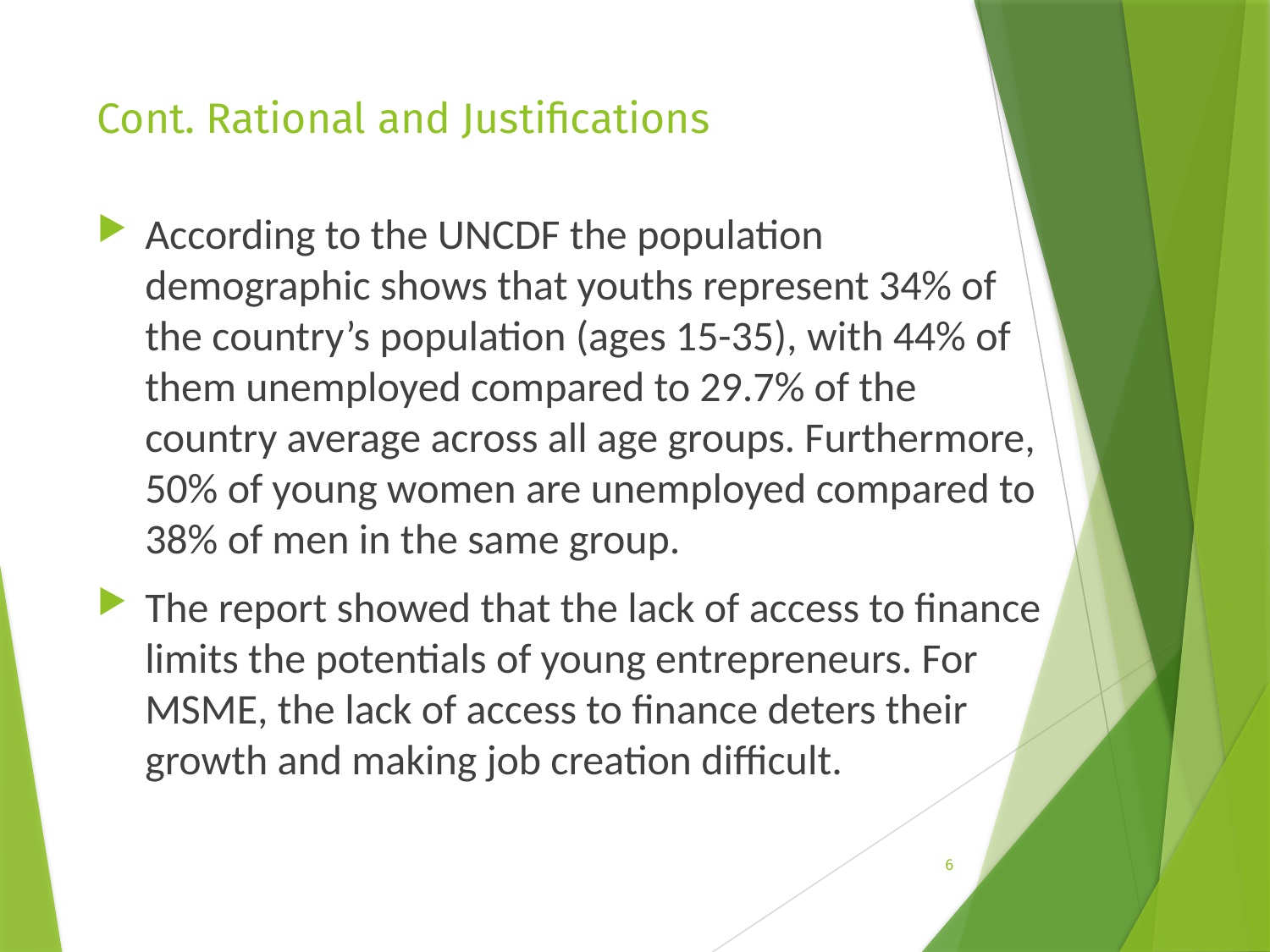

# Cont. Rational and Justifications
According to the UNCDF the population demographic shows that youths represent 34% of the country’s population (ages 15-35), with 44% of them unemployed compared to 29.7% of the country average across all age groups. Furthermore, 50% of young women are unemployed compared to 38% of men in the same group.
The report showed that the lack of access to finance limits the potentials of young entrepreneurs. For MSME, the lack of access to finance deters their growth and making job creation difficult.
6